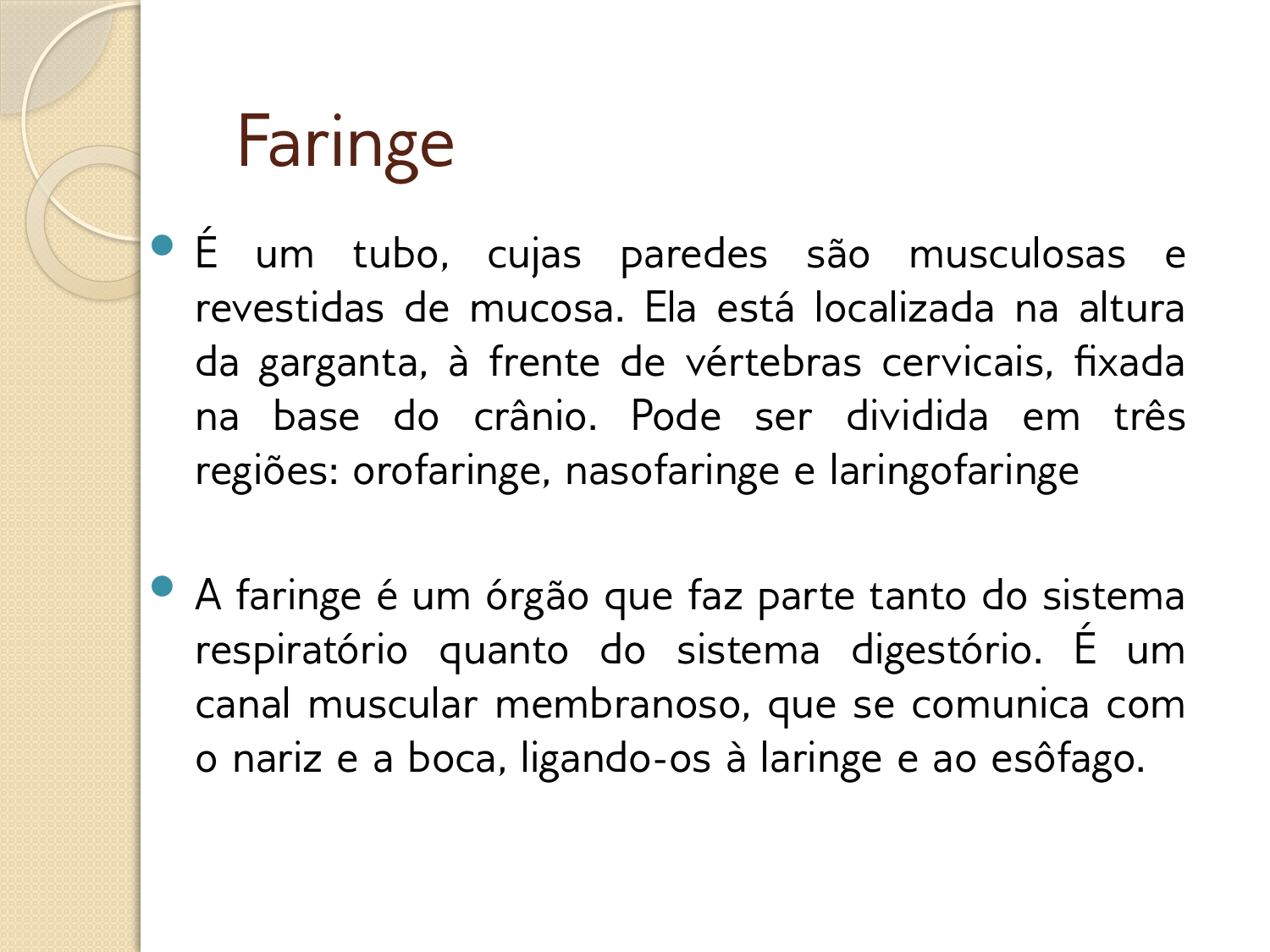

# Faringe
É um tubo, cujas paredes são musculosas e revestidas de mucosa. Ela está localizada na altura da garganta, à frente de vértebras cervicais, fixada na base do crânio. Pode ser dividida em três regiões: orofaringe, nasofaringe e laringofaringe

A faringe é um órgão que faz parte tanto do sistema respiratório quanto do sistema digestório. É um canal muscular membranoso, que se comunica com o nariz e a boca, ligando-os à laringe e ao esôfago.